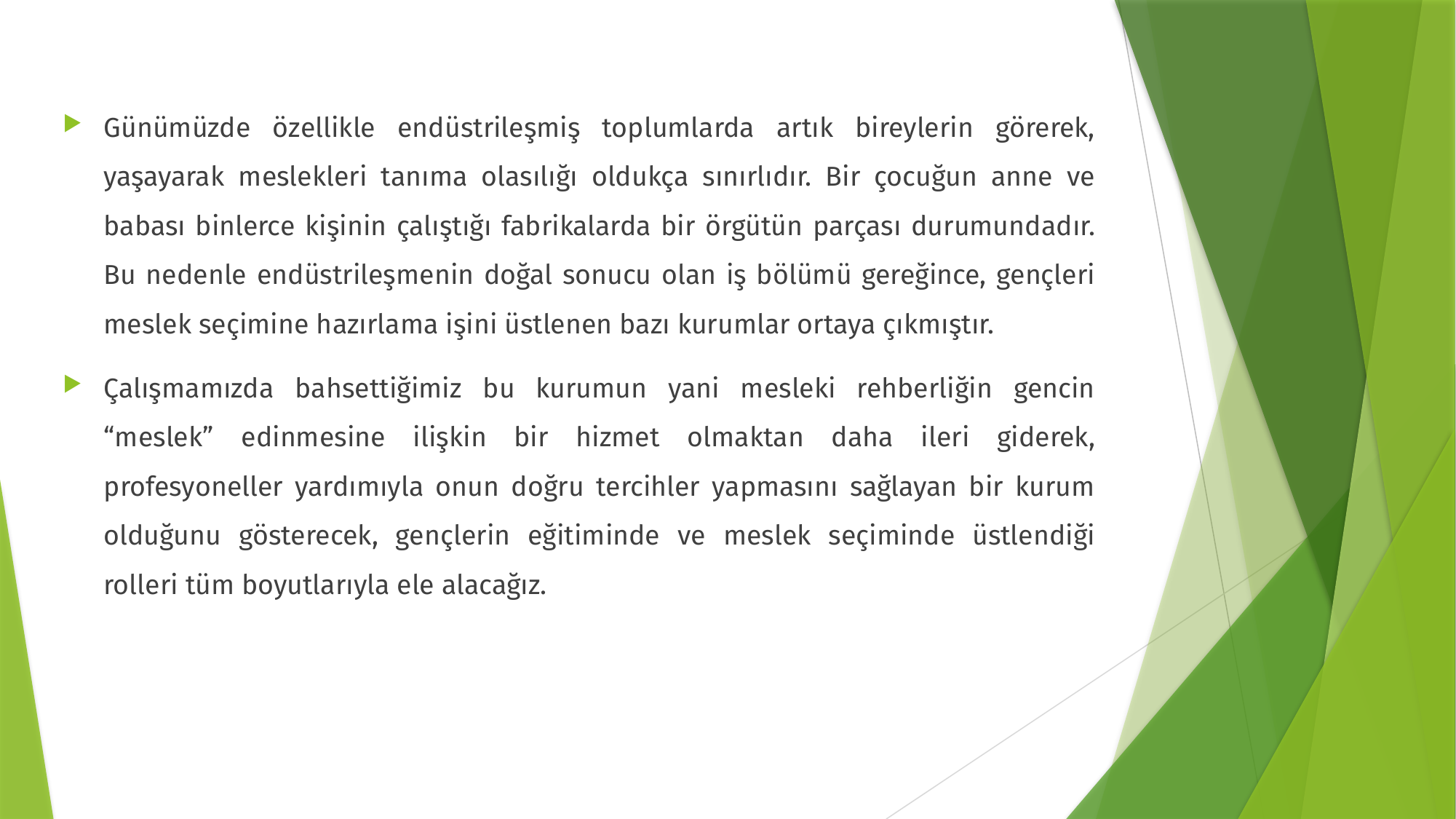

Günümüzde özellikle endüstrileşmiş toplumlarda artık bireylerin görerek, yaşayarak meslekleri tanıma olasılığı oldukça sınırlıdır. Bir çocuğun anne ve babası binlerce kişinin çalıştığı fabrikalarda bir örgütün parçası durumundadır. Bu nedenle endüstrileşmenin doğal sonucu olan iş bölümü gereğince, gençleri meslek seçimine hazırlama işini üstlenen bazı kurumlar ortaya çıkmıştır.
Çalışmamızda bahsettiğimiz bu kurumun yani mesleki rehberliğin gencin “meslek” edinmesine ilişkin bir hizmet olmaktan daha ileri giderek, profesyoneller yardımıyla onun doğru tercihler yapmasını sağlayan bir kurum olduğunu gösterecek, gençlerin eğitiminde ve meslek seçiminde üstlendiği rolleri tüm boyutlarıyla ele alacağız.